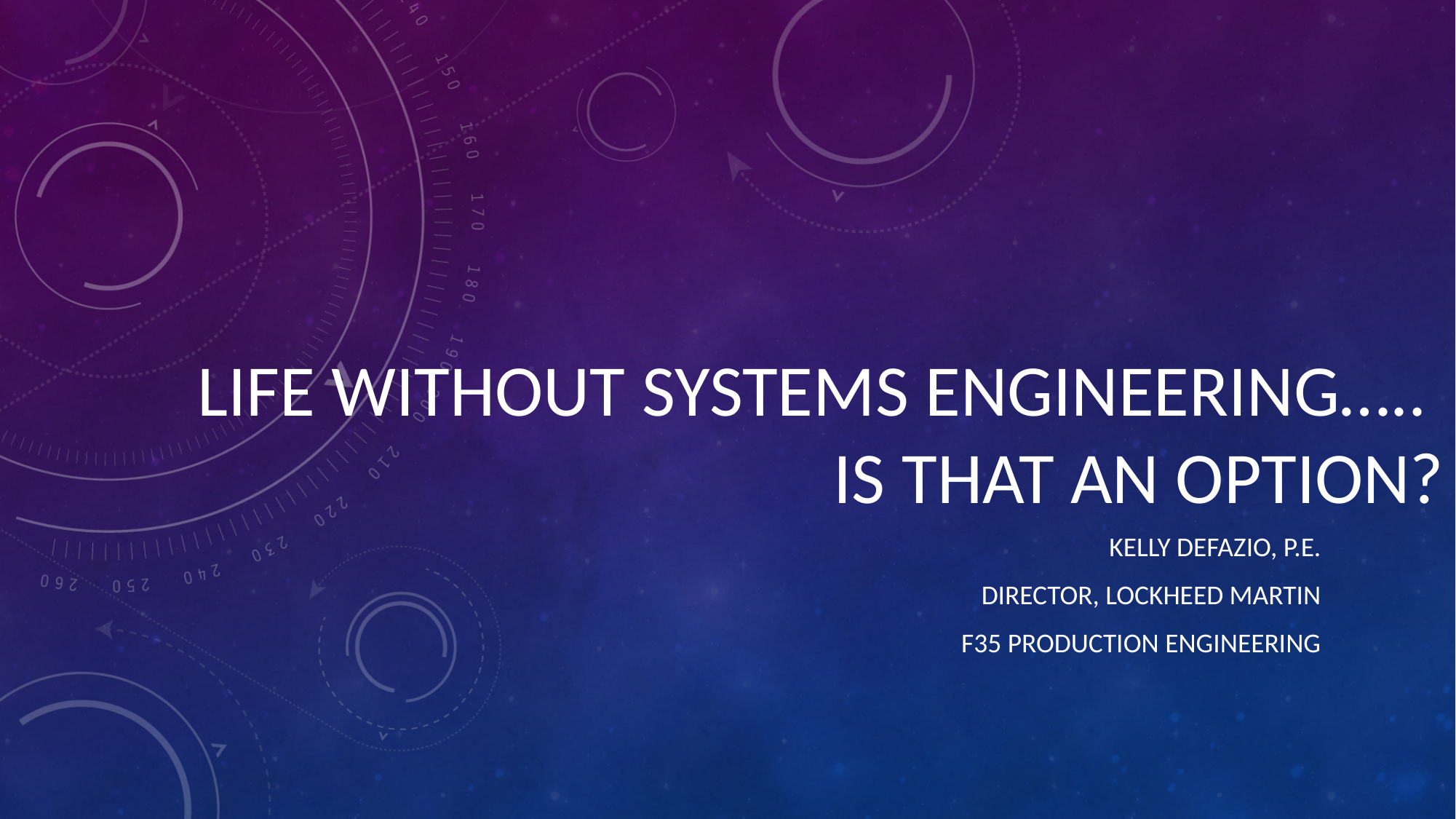

# Life Without Systems Engineering….. Is That an Option?
Kelly DeFazio, P.E.
Director, Lockheed Martin
F35 Production Engineering